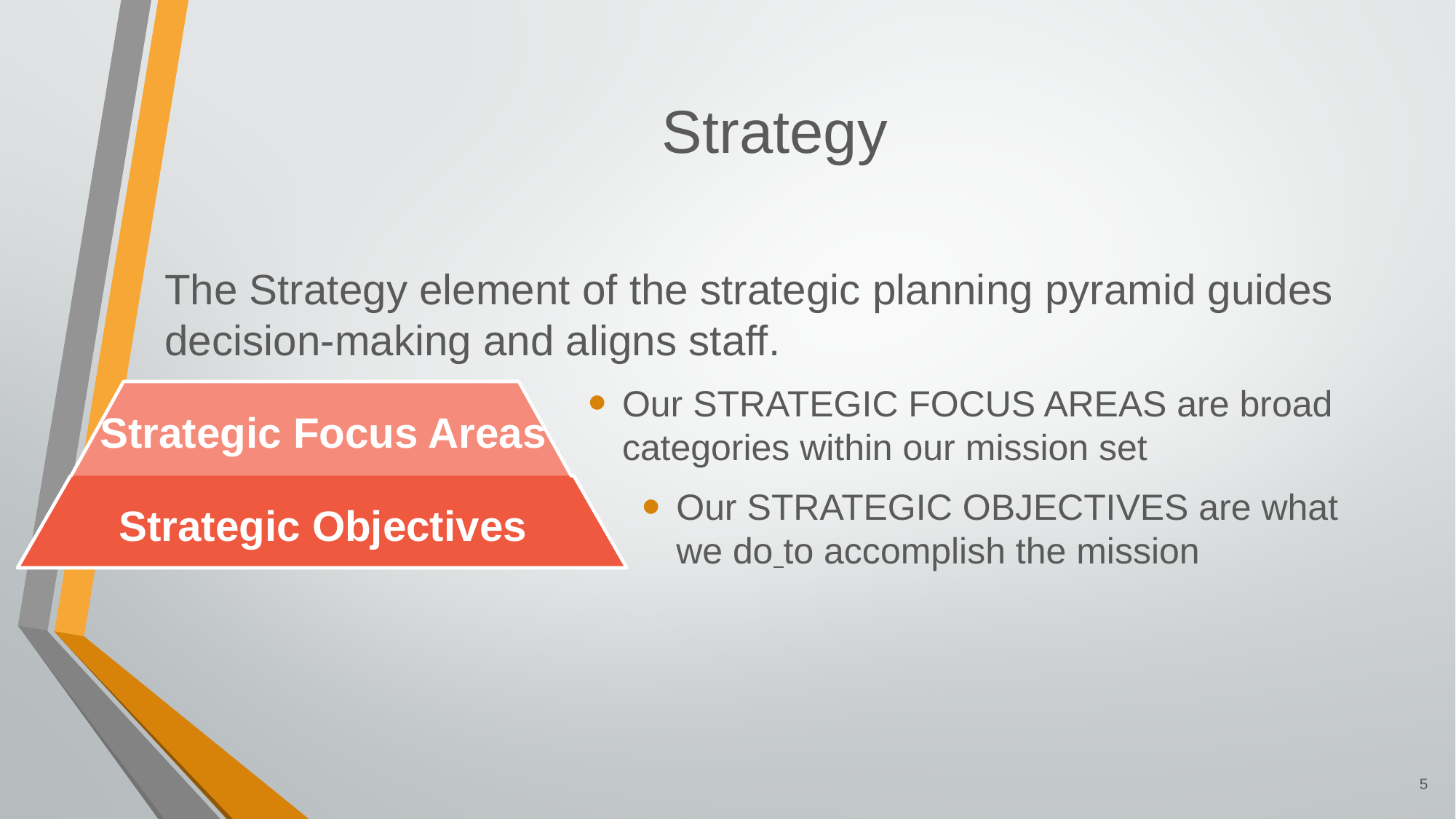

# Strategy
The Strategy element of the strategic planning pyramid guides decision-making and aligns staff.
Our STRATEGIC FOCUS AREAS are broad categories within our mission set
Our STRATEGIC OBJECTIVES are what we do to accomplish the mission

Strategic Focus Areas

Strategic Objectives

5

Initiatives

Actions